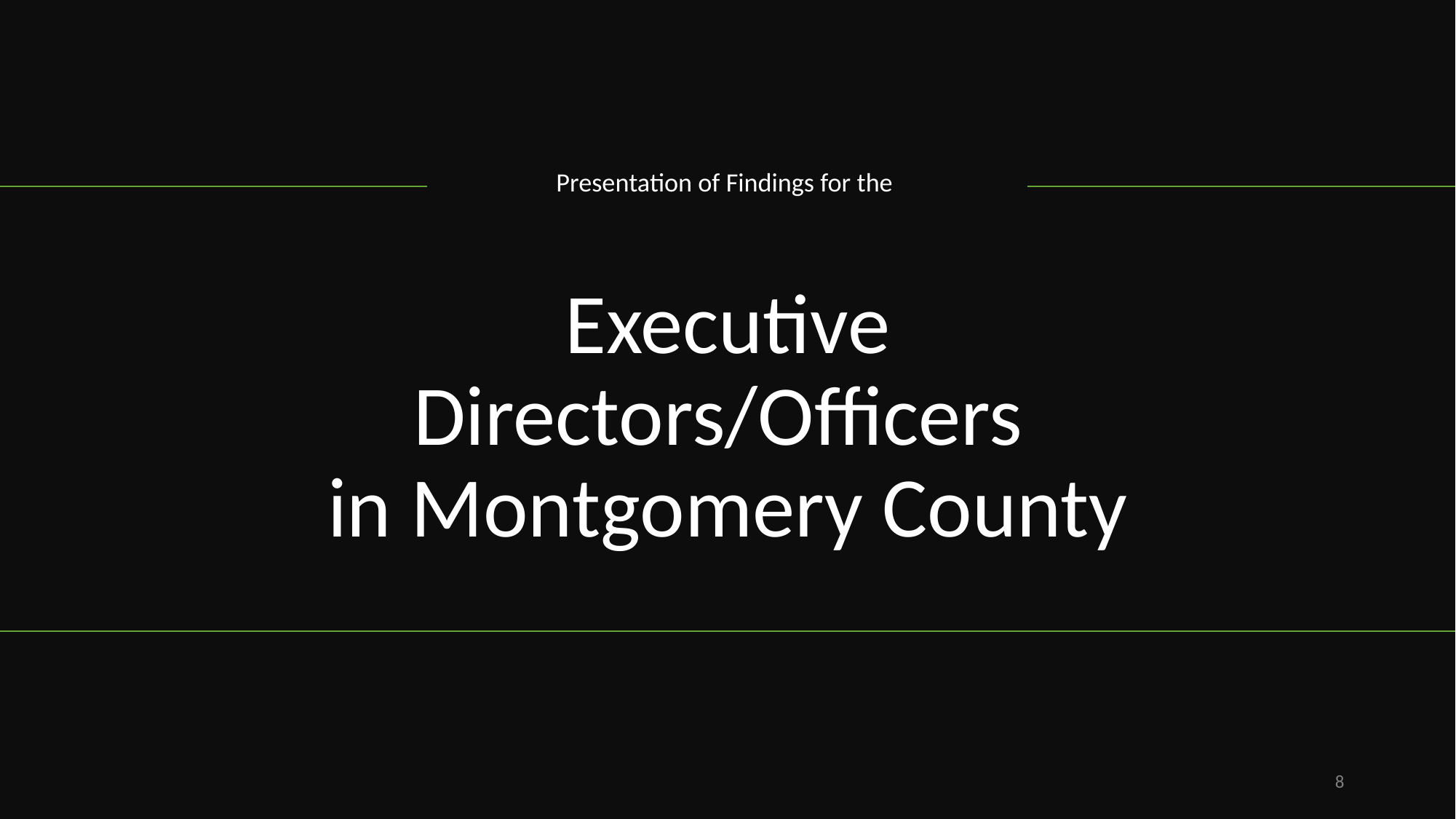

Presentation of Findings for the
# Executive Directors/Officers in Montgomery County
8